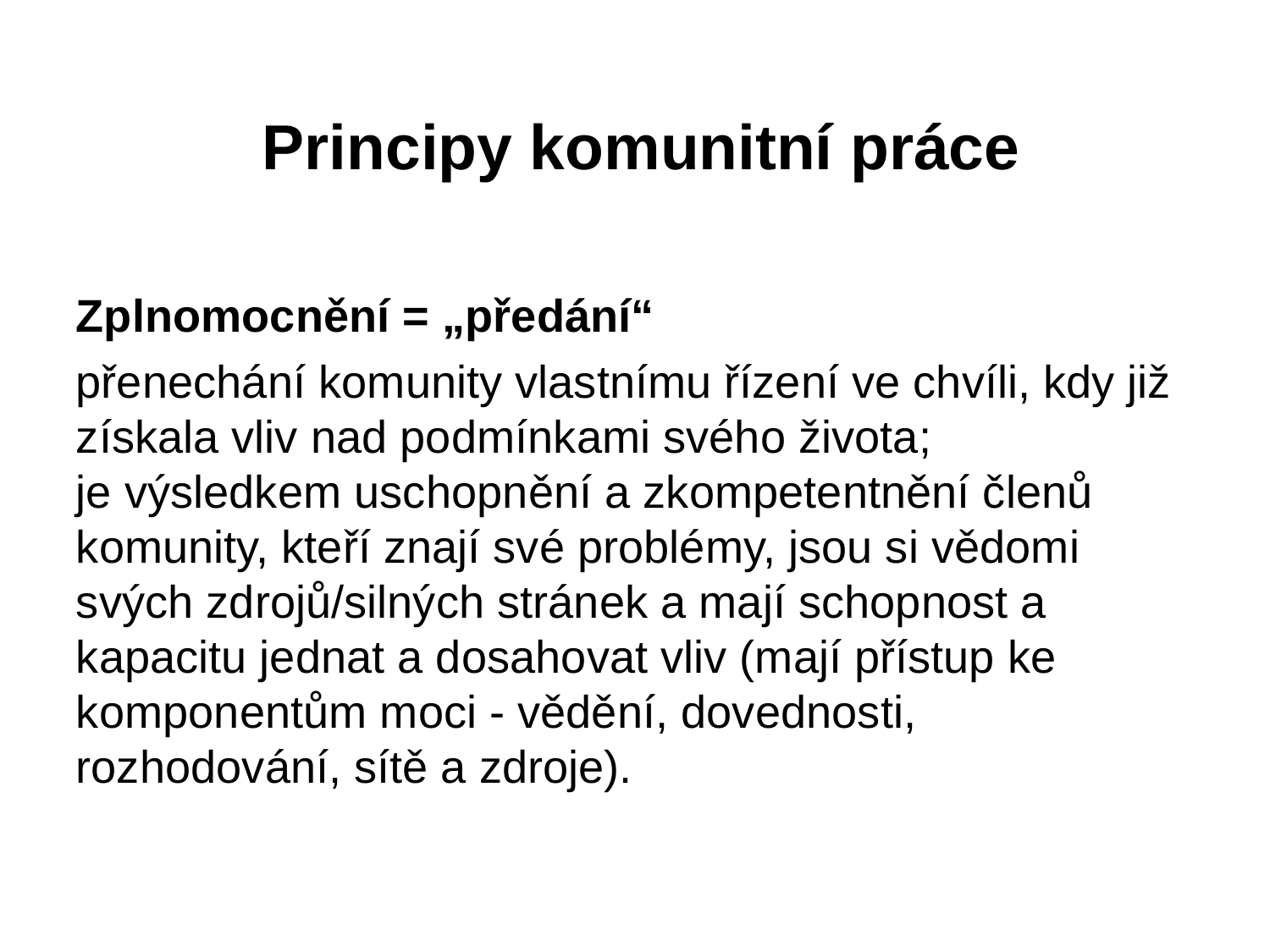

Principy komunitní práce
Zplnomocnění = „předání“
přenechání komunity vlastnímu řízení ve chvíli, kdy již získala vliv nad podmínkami svého života;
je výsledkem uschopnění a zkompetentnění členů komunity, kteří znají své problémy, jsou si vědomi svých zdrojů/silných stránek a mají schopnost a kapacitu jednat a dosahovat vliv (mají přístup ke komponentům moci - vědění, dovednosti, rozhodování, sítě a zdroje).